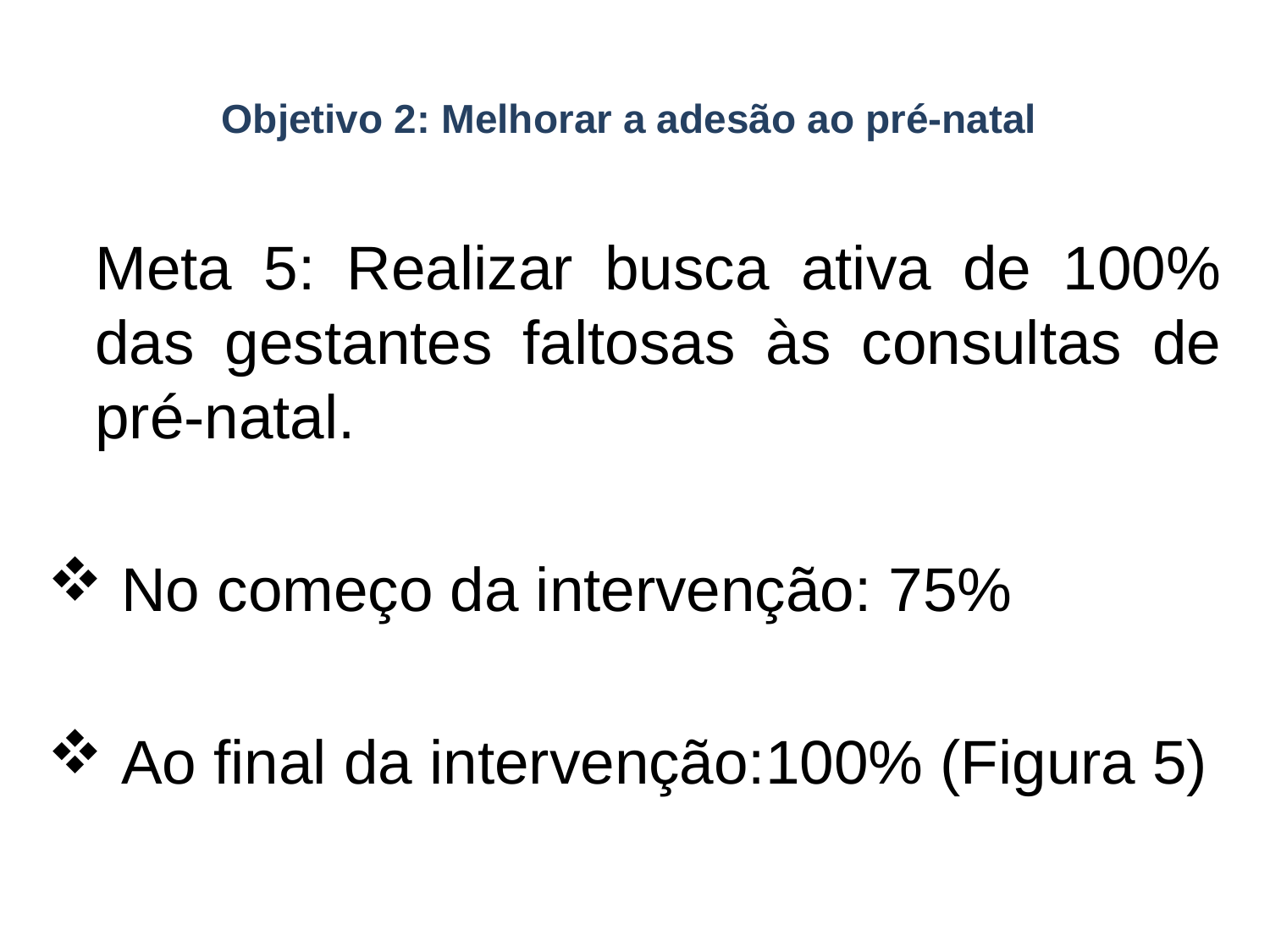

# Objetivo 2: Melhorar a adesão ao pré-natal
	Meta 5: Realizar busca ativa de 100% das gestantes faltosas às consultas de pré-natal.

 No começo da intervenção: 75%

 Ao final da intervenção:100% (Figura 5)